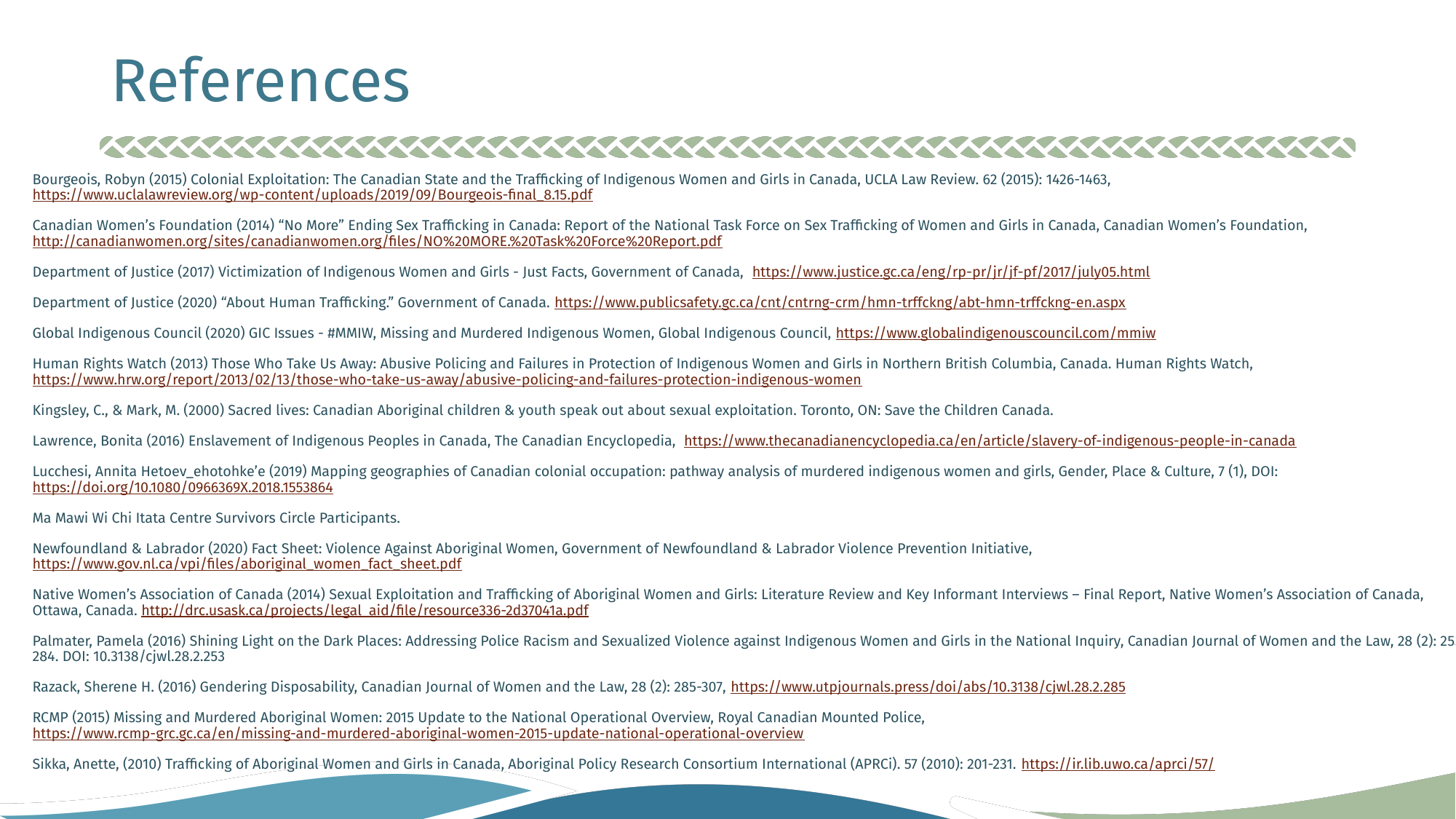

# References
Bourgeois, Robyn (2015) Colonial Exploitation: The Canadian State and the Trafficking of Indigenous Women and Girls in Canada, UCLA Law Review. 62 (2015): 1426-1463, https://www.uclalawreview.org/wp-content/uploads/2019/09/Bourgeois-final_8.15.pdf
Canadian Women’s Foundation (2014) “No More” Ending Sex Trafficking in Canada: Report of the National Task Force on Sex Trafficking of Women and Girls in Canada, Canadian Women’s Foundation, http://canadianwomen.org/sites/canadianwomen.org/files/NO%20MORE.%20Task%20Force%20Report.pdf
Department of Justice (2017) Victimization of Indigenous Women and Girls - Just Facts, Government of Canada,  https://www.justice.gc.ca/eng/rp-pr/jr/jf-pf/2017/july05.html
Department of Justice (2020) “About Human Trafficking.” Government of Canada. https://www.publicsafety.gc.ca/cnt/cntrng-crm/hmn-trffckng/abt-hmn-trffckng-en.aspx
Global Indigenous Council (2020) GIC Issues - #MMIW, Missing and Murdered Indigenous Women, Global Indigenous Council, https://www.globalindigenouscouncil.com/mmiw
Human Rights Watch (2013) Those Who Take Us Away: Abusive Policing and Failures in Protection of Indigenous Women and Girls in Northern British Columbia, Canada. Human Rights Watch, https://www.hrw.org/report/2013/02/13/those-who-take-us-away/abusive-policing-and-failures-protection-indigenous-women
Kingsley, C., & Mark, M. (2000) Sacred lives: Canadian Aboriginal children & youth speak out about sexual exploitation. Toronto, ON: Save the Children Canada.
Lawrence, Bonita (2016) Enslavement of Indigenous Peoples in Canada, The Canadian Encyclopedia,  https://www.thecanadianencyclopedia.ca/en/article/slavery-of-indigenous-people-in-canada
Lucchesi, Annita Hetoev_ehotohke’e (2019) Mapping geographies of Canadian colonial occupation: pathway analysis of murdered indigenous women and girls, Gender, Place & Culture, 7 (1), DOI: https://doi.org/10.1080/0966369X.2018.1553864
Ma Mawi Wi Chi Itata Centre Survivors Circle Participants.
Newfoundland & Labrador (2020) Fact Sheet: Violence Against Aboriginal Women, Government of Newfoundland & Labrador Violence Prevention Initiative,  https://www.gov.nl.ca/vpi/files/aboriginal_women_fact_sheet.pdf
Native Women’s Association of Canada (2014) Sexual Exploitation and Trafficking of Aboriginal Women and Girls: Literature Review and Key Informant Interviews – Final Report, Native Women’s Association of Canada, Ottawa, Canada. http://drc.usask.ca/projects/legal_aid/file/resource336-2d37041a.pdf
Palmater, Pamela (2016) Shining Light on the Dark Places: Addressing Police Racism and Sexualized Violence against Indigenous Women and Girls in the National Inquiry, Canadian Journal of Women and the Law, 28 (2): 253-284. DOI: 10.3138/cjwl.28.2.253
Razack, Sherene H. (2016) Gendering Disposability, Canadian Journal of Women and the Law, 28 (2): 285-307, https://www.utpjournals.press/doi/abs/10.3138/cjwl.28.2.285
RCMP (2015) Missing and Murdered Aboriginal Women: 2015 Update to the National Operational Overview, Royal Canadian Mounted Police,  https://www.rcmp-grc.gc.ca/en/missing-and-murdered-aboriginal-women-2015-update-national-operational-overview
Sikka, Anette, (2010) Trafficking of Aboriginal Women and Girls in Canada, Aboriginal Policy Research Consortium International (APRCi). 57 (2010): 201-231. https://ir.lib.uwo.ca/aprci/57/